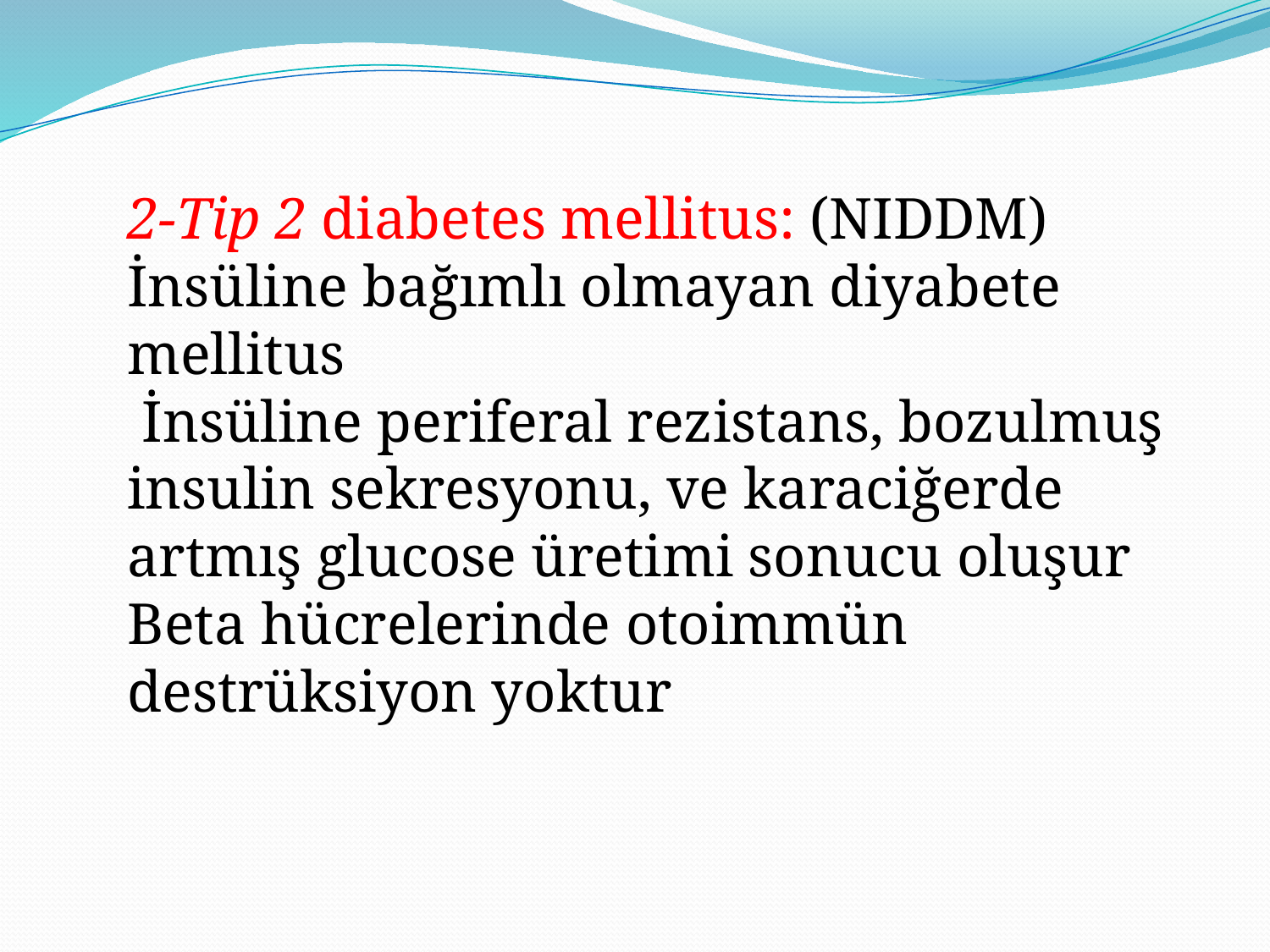

#
2-Tip 2 diabetes mellitus: (NIDDM)
İnsüline bağımlı olmayan diyabete mellitus
 İnsüline periferal rezistans, bozulmuş insulin sekresyonu, ve karaciğerde artmış glucose üretimi sonucu oluşur
Beta hücrelerinde otoimmün destrüksiyon yoktur